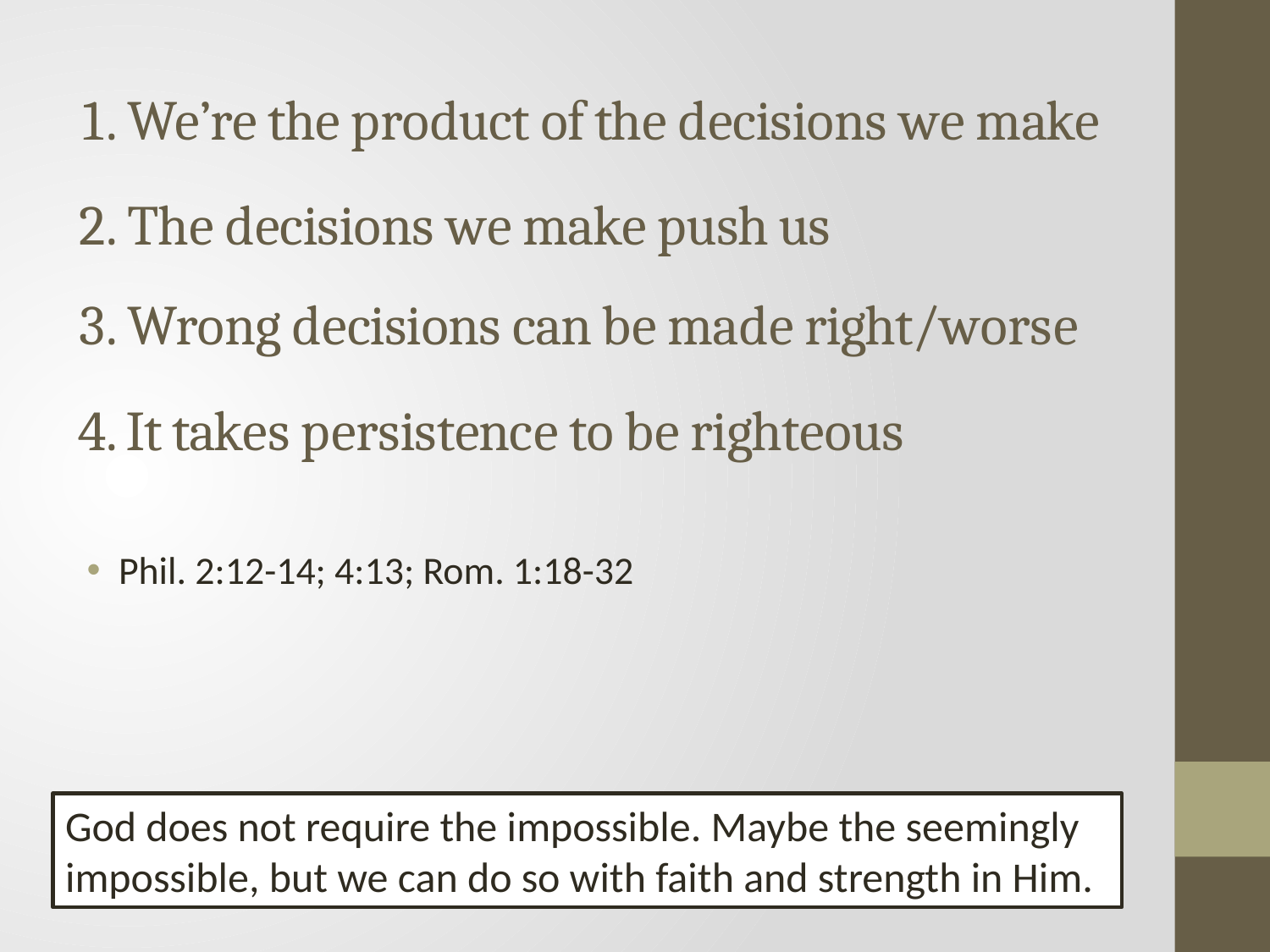

# 1. We’re the product of the decisions we make
2. The decisions we make push us
3. Wrong decisions can be made right/worse
4. It takes persistence to be righteous
Phil. 2:12-14; 4:13; Rom. 1:18-32
God does not require the impossible. Maybe the seemingly impossible, but we can do so with faith and strength in Him.